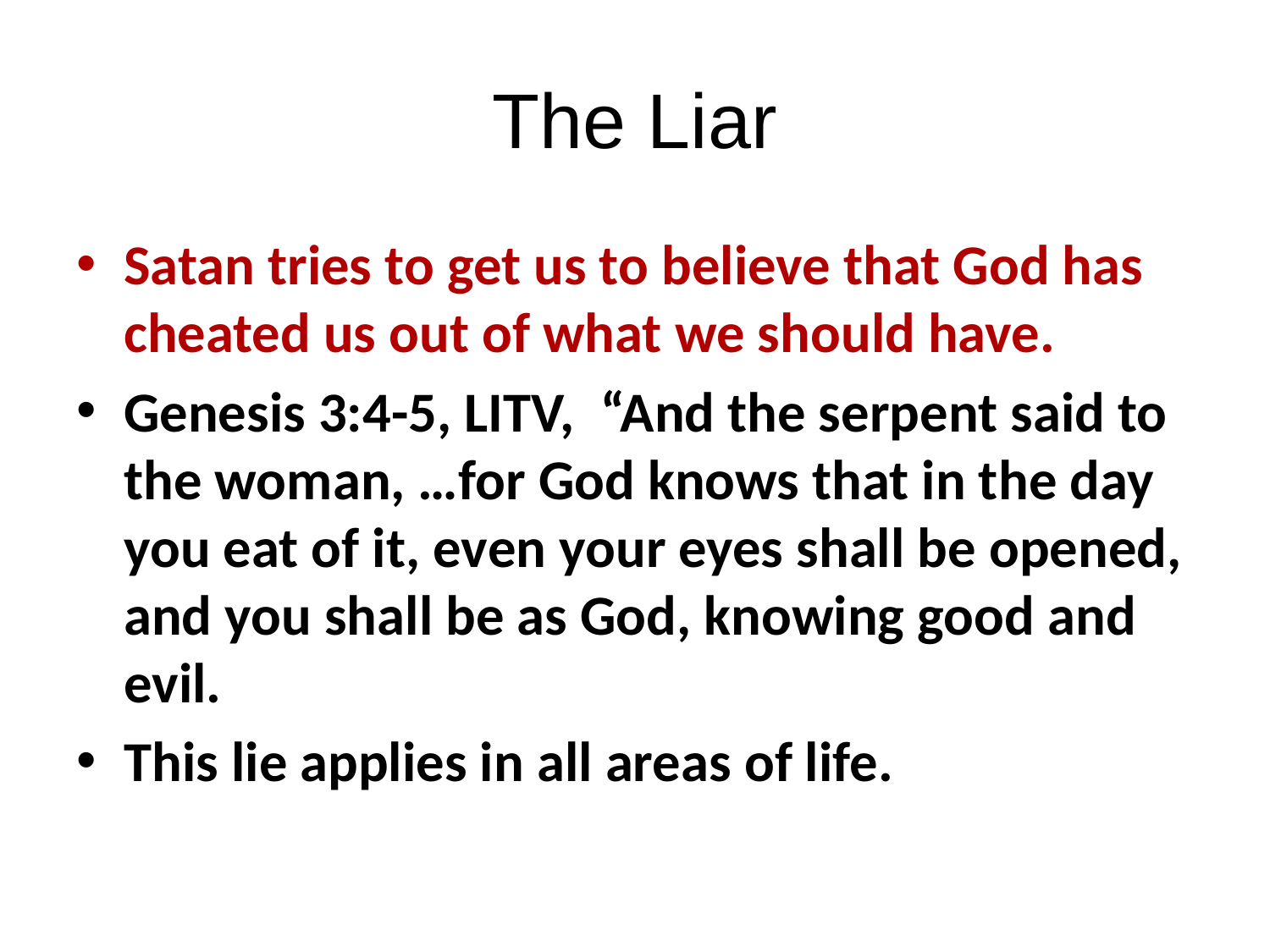

# The Liar
Satan tries to get us to believe that God has cheated us out of what we should have.
Genesis 3:4-5, LITV,  “And the serpent said to the woman, …for God knows that in the day you eat of it, even your eyes shall be opened, and you shall be as God, knowing good and evil.
This lie applies in all areas of life.